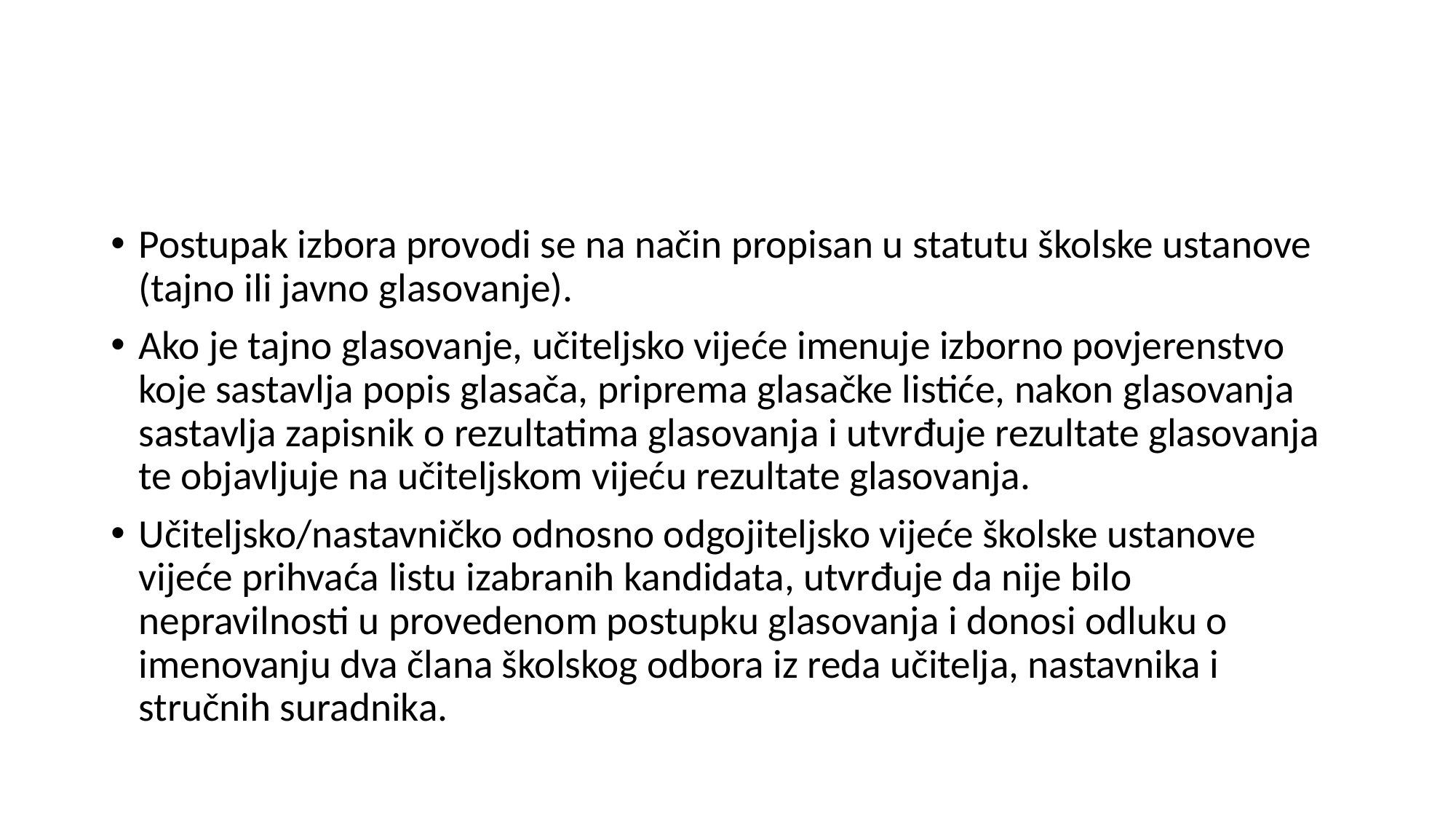

#
Postupak izbora provodi se na način propisan u statutu školske ustanove (tajno ili javno glasovanje).
Ako je tajno glasovanje, učiteljsko vijeće imenuje izborno povjerenstvo koje sastavlja popis glasača, priprema glasačke listiće, nakon glasovanja sastavlja zapisnik o rezultatima glasovanja i utvrđuje rezultate glasovanja te objavljuje na učiteljskom vijeću rezultate glasovanja.
Učiteljsko/nastavničko odnosno odgojiteljsko vijeće školske ustanove vijeće prihvaća listu izabranih kandidata, utvrđuje da nije bilo nepravilnosti u provedenom postupku glasovanja i donosi odluku o imenovanju dva člana školskog odbora iz reda učitelja, nastavnika i stručnih suradnika.